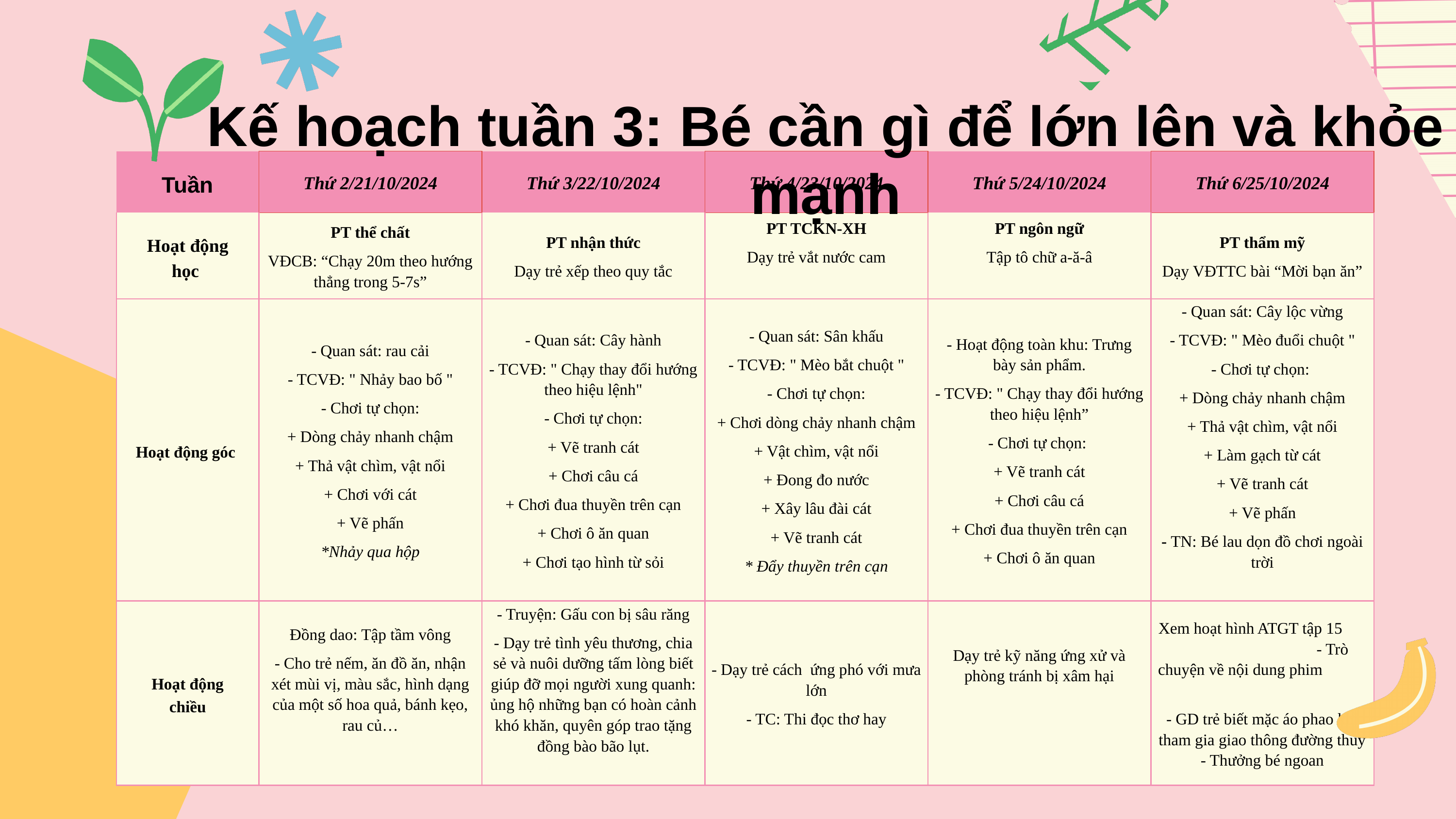

Kế hoạch tuần 3: Bé cần gì để lớn lên và khỏe mạnh
| Tuần | Thứ 2/21/10/2024 | Thứ 3/22/10/2024 | Thứ 4/23/10/2024 | Thứ 5/24/10/2024 | Thứ 6/25/10/2024 |
| --- | --- | --- | --- | --- | --- |
| Hoạt động học | PT thể chất VĐCB: “Chạy 20m theo hướng thẳng trong 5-7s” | PT nhận thức Dạy trẻ xếp theo quy tắc | PT TCKN-XH Dạy trẻ vắt nước cam | PT ngôn ngữ Tập tô chữ a-ă-â | PT thẩm mỹ Dạy VĐTTC bài “Mời bạn ăn” |
| Hoạt động góc | - Quan sát: rau cải - TCVĐ: " Nhảy bao bố " - Chơi tự chọn: + Dòng chảy nhanh chậm + Thả vật chìm, vật nổi + Chơi với cát + Vẽ phấn \*Nhảy qua hộp | - Quan sát: Cây hành - TCVĐ: " Chạy thay đổi hướng theo hiệu lệnh" - Chơi tự chọn: + Vẽ tranh cát + Chơi câu cá + Chơi đua thuyền trên cạn + Chơi ô ăn quan + Chơi tạo hình từ sỏi | - Quan sát: Sân khấu - TCVĐ: " Mèo bắt chuột " - Chơi tự chọn: + Chơi dòng chảy nhanh chậm + Vật chìm, vật nổi + Đong đo nước + Xây lâu đài cát + Vẽ tranh cát \* Đẩy thuyền trên cạn | - Hoạt động toàn khu: Trưng bày sản phẩm. - TCVĐ: " Chạy thay đổi hướng theo hiệu lệnh” - Chơi tự chọn: + Vẽ tranh cát + Chơi câu cá + Chơi đua thuyền trên cạn + Chơi ô ăn quan | - Quan sát: Cây lộc vừng - TCVĐ: " Mèo đuổi chuột " - Chơi tự chọn: + Dòng chảy nhanh chậm + Thả vật chìm, vật nổi + Làm gạch từ cát + Vẽ tranh cát + Vẽ phấn - TN: Bé lau dọn đồ chơi ngoài trời |
| Hoạt động chiều | Đồng dao: Tập tầm vông - Cho trẻ nếm, ăn đồ ăn, nhận xét mùi vị, màu sắc, hình dạng của một số hoa quả, bánh kẹo, rau củ… | - Truyện: Gấu con bị sâu răng - Dạy trẻ tình yêu thương, chia sẻ và nuôi dưỡng tấm lòng biết giúp đỡ mọi người xung quanh: ủng hộ những bạn có hoàn cảnh khó khăn, quyên góp trao tặng đồng bào bão lụt. | - Dạy trẻ cách ứng phó với mưa lớn - TC: Thi đọc thơ hay | Dạy trẻ kỹ năng ứng xử và phòng tránh bị xâm hại | Xem hoạt hình ATGT tập 15 - Trò chuyện về nội dung phim - GD trẻ biết mặc áo phao khi tham gia giao thông đường thủy - Thưởng bé ngoan |